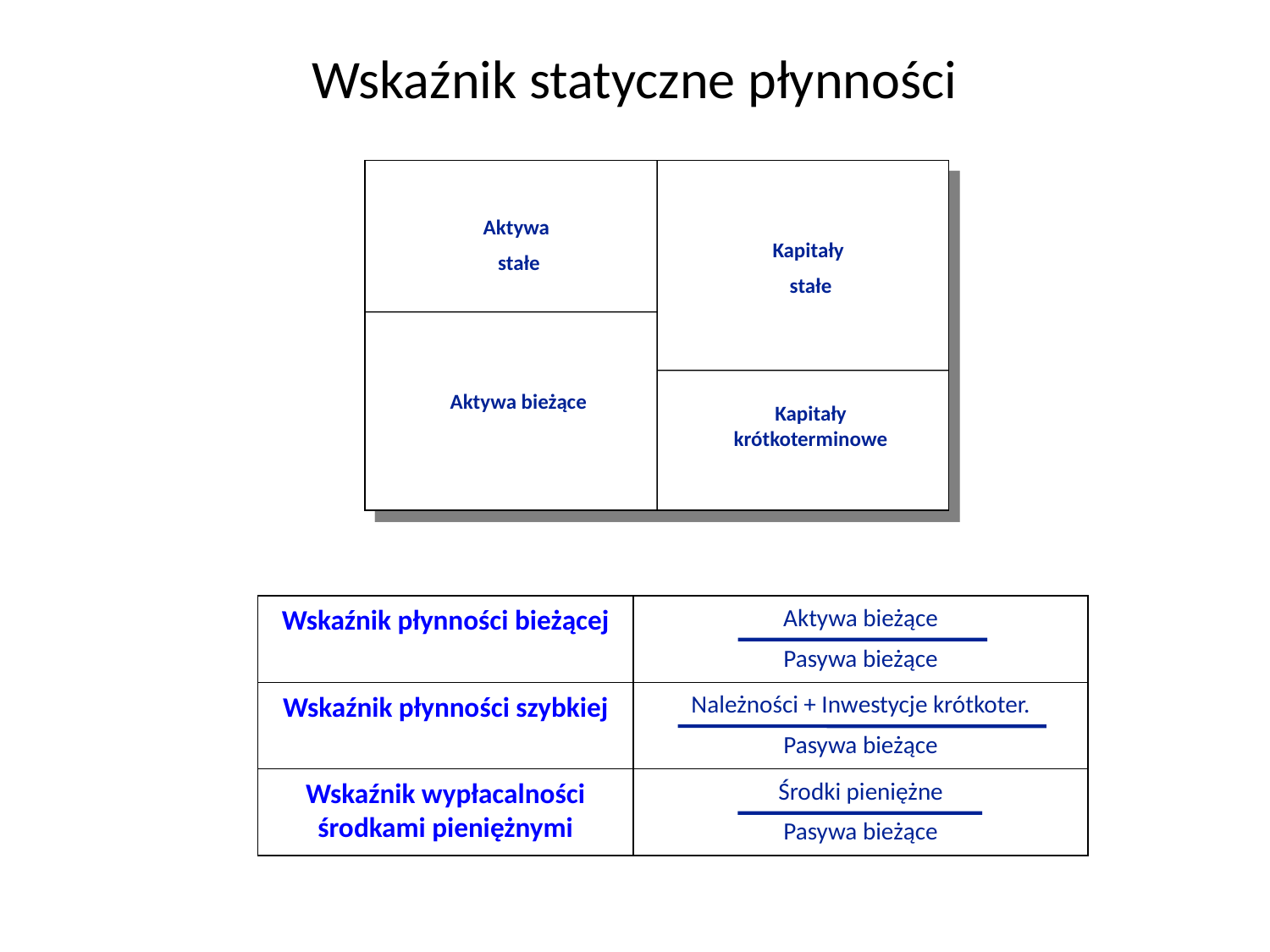

# Wskaźnik statyczne płynności

Aktywa
stałe
Kapitały
stałe

Aktywa bieżące
Kapitały krótkoterminowe
Wskaźnik płynności bieżącej
Aktywa bieżące
Pasywa bieżące
Wskaźnik płynności szybkiej
Należności + Inwestycje krótkoter.
Pasywa bieżące
Środki pieniężne
Pasywa bieżące
Wskaźnik wypłacalności środkami pieniężnymi